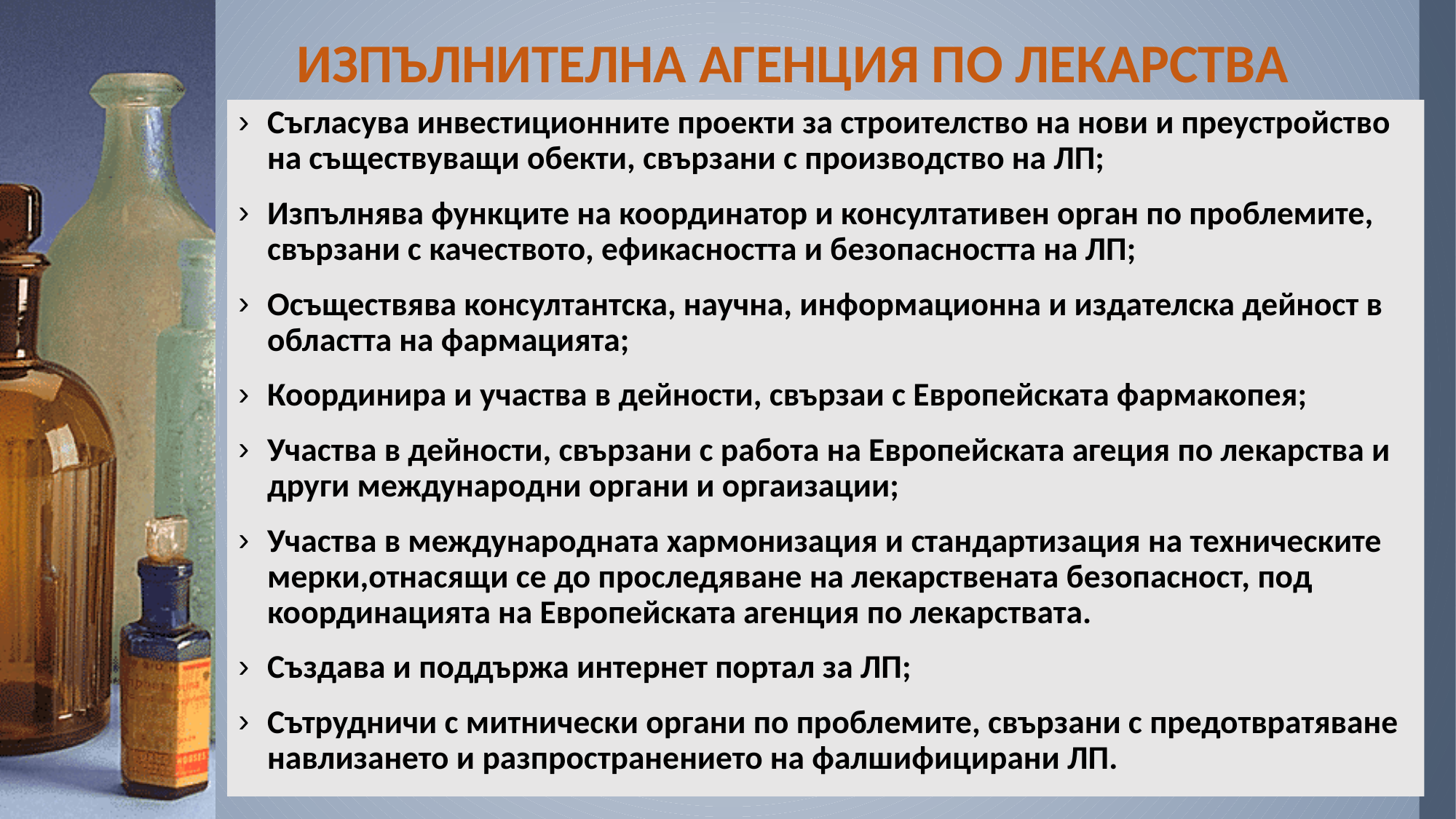

# ИЗПЪЛНИТЕЛНА АГЕНЦИЯ ПО ЛЕКАРСТВА
Съгласува инвестиционните проекти за строителство на нови и преустройство на съществуващи обекти, свързани с производство на ЛП;
Изпълнява функците на координатор и консултативен орган по проблемите, свързани с качеството, ефикасността и безопасността на ЛП;
Осъществява консултантска, научна, информационна и издателска дейност в областта на фармацията;
Координира и участва в дейности, свързаи с Европейската фармакопея;
Участва в дейности, свързани с работа на Европейската агеция по лекарства и други международни органи и оргаизации;
Участва в международната хармонизация и стандартизация на техническите мерки,отнасящи се до проследяване на лекарствената безопасност, под координацията на Европейската агенция по лекарствата.
Създава и поддържа интернет портал за ЛП;
Сътрудничи с митнически органи по проблемите, свързани с предотвратяване навлизането и разпространението на фалшифицирани ЛП.